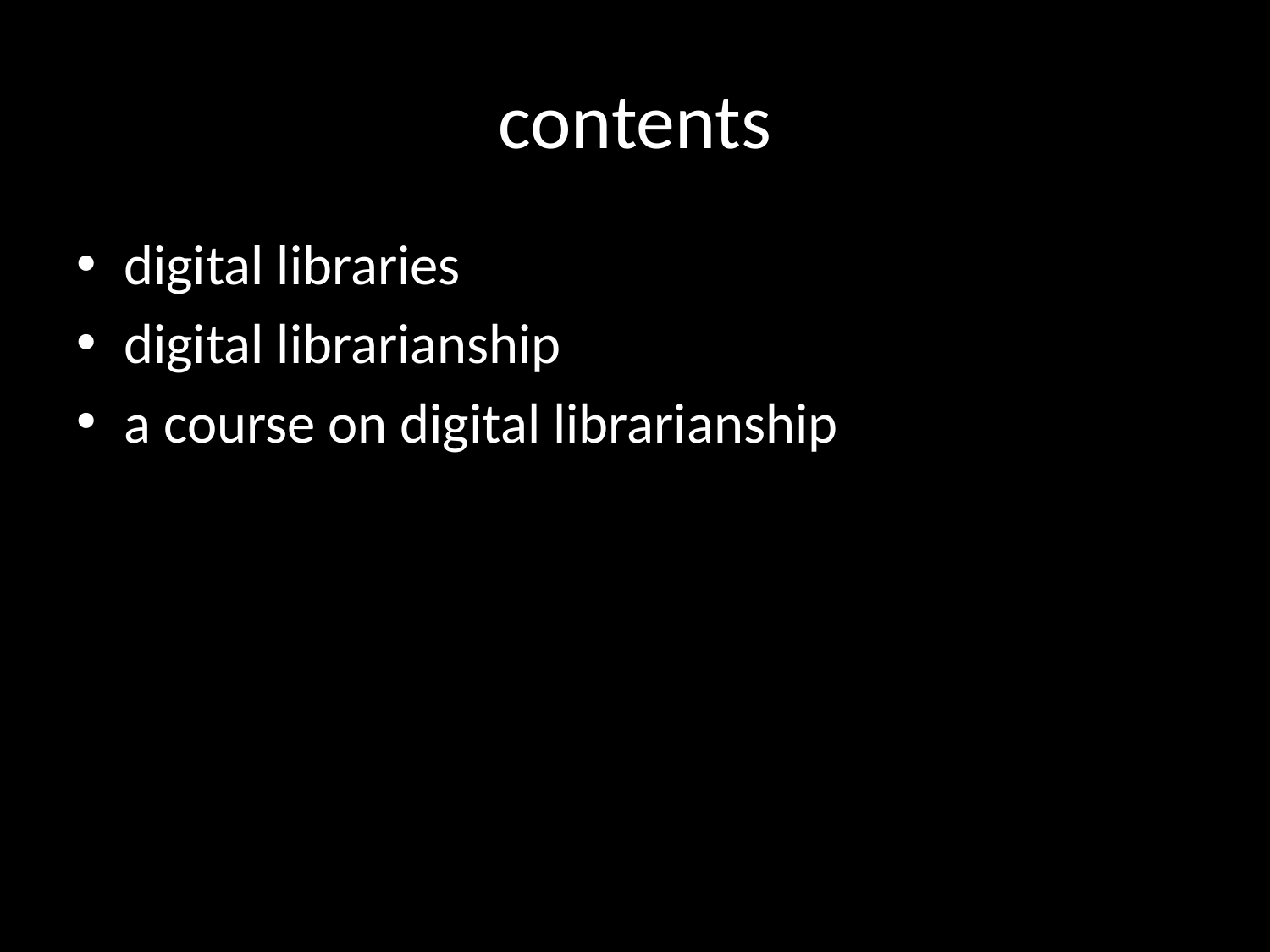

# contents
digital libraries
digital librarianship
a course on digital librarianship